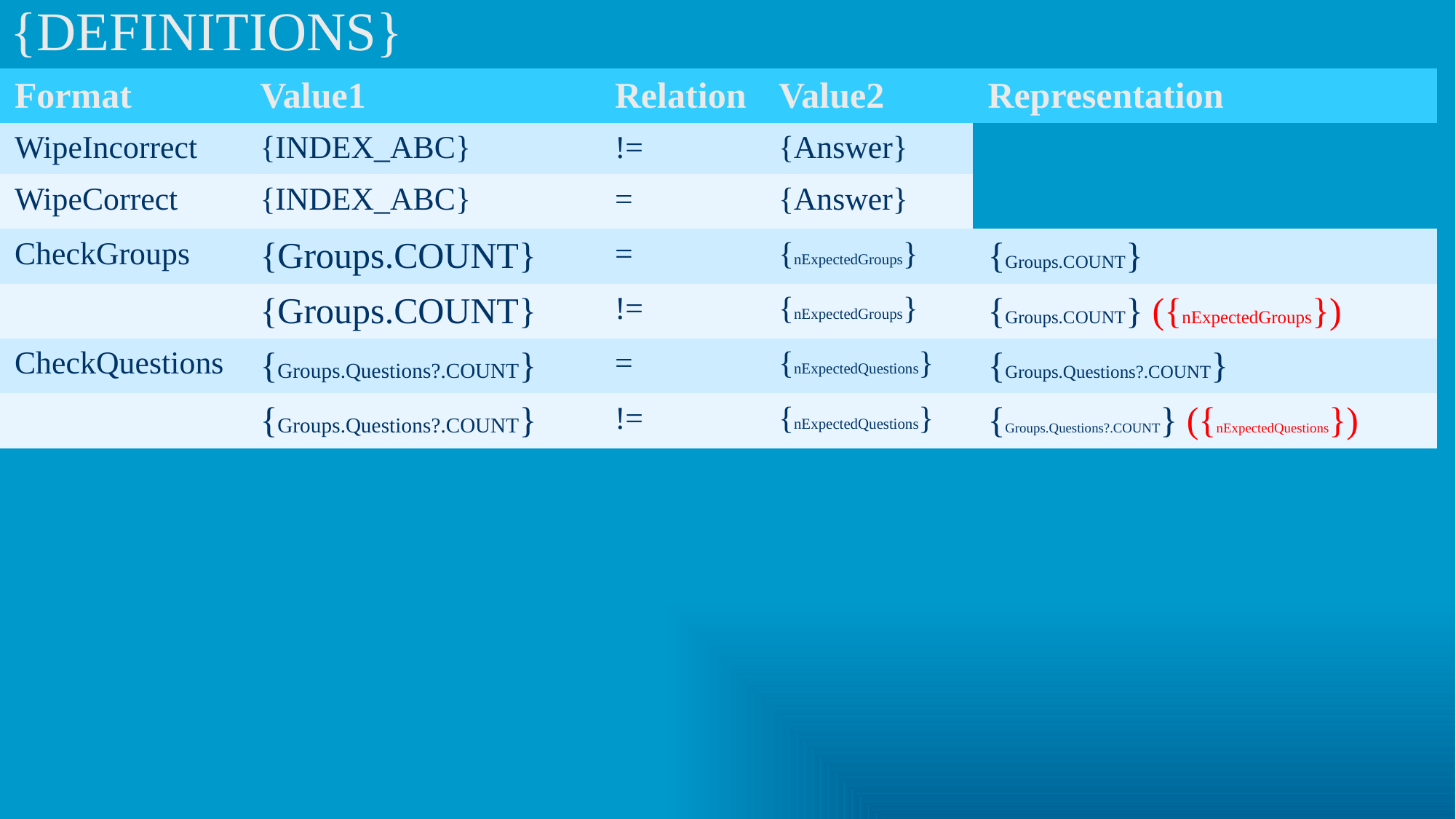

{DEFINITIONS}
| Format | Value1 | Relation | Value2 | Representation |
| --- | --- | --- | --- | --- |
| WipeIncorrect | {INDEX\_ABC} | != | {Answer} |  |
| WipeCorrect | {INDEX\_ABC} | = | {Answer} |  |
| CheckGroups | {Groups.COUNT} | = | {nExpectedGroups} | {Groups.COUNT} |
|  | {Groups.COUNT} | != | {nExpectedGroups} | {Groups.COUNT} ({nExpectedGroups}) |
| CheckQuestions | {Groups.Questions?.COUNT} | = | {nExpectedQuestions} | {Groups.Questions?.COUNT} |
|  | {Groups.Questions?.COUNT} | != | {nExpectedQuestions} | {Groups.Questions?.COUNT} ({nExpectedQuestions}) |